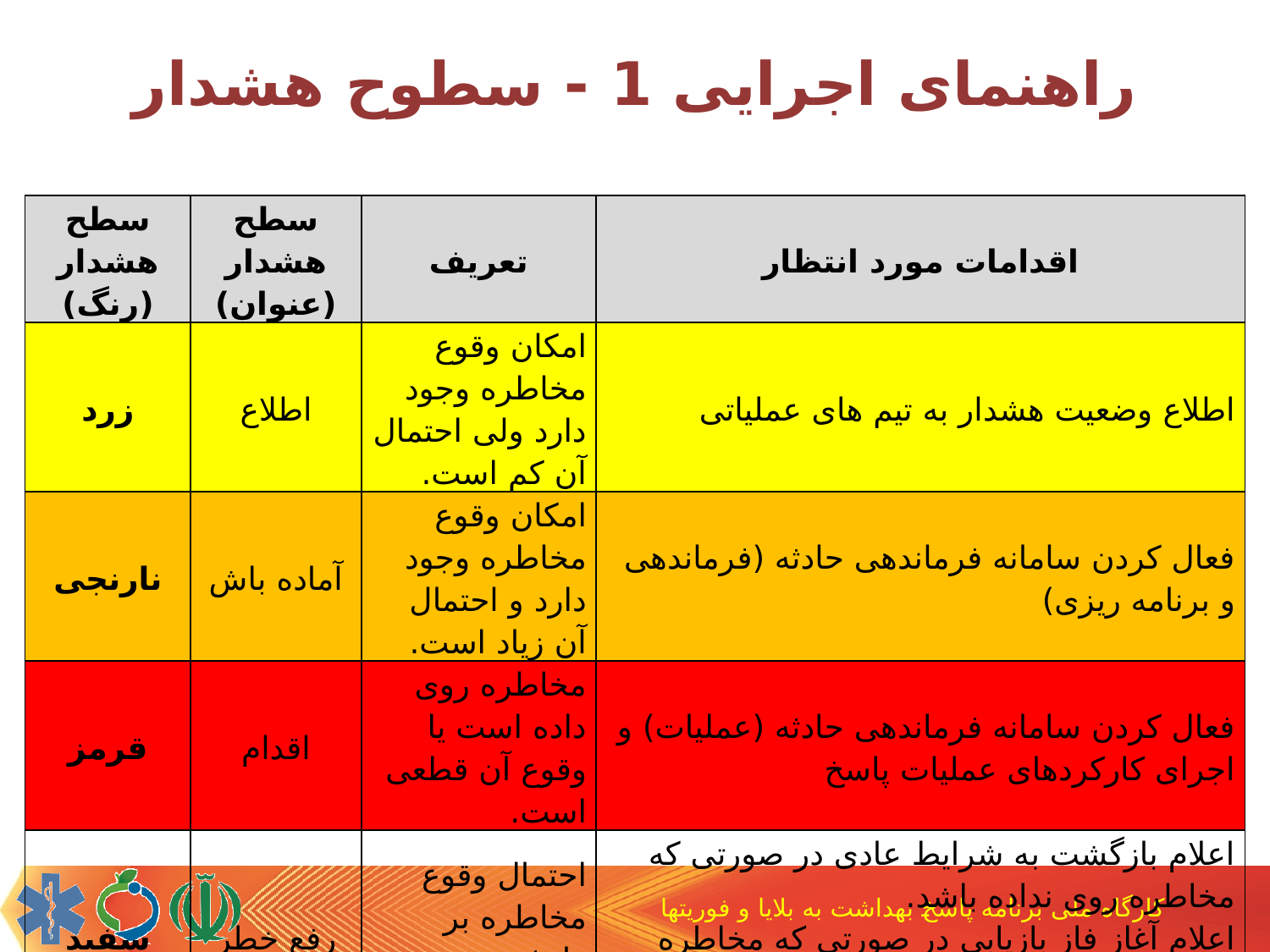

# راهنمای اجرایی 1 - سطوح هشدار
| سطح هشدار (رنگ) | سطح هشدار (عنوان) | تعریف | اقدامات مورد انتظار |
| --- | --- | --- | --- |
| زرد | اطلاع | امکان وقوع مخاطره وجود دارد ولی احتمال آن کم است. | اطلاع وضعیت هشدار به تیم های عملیاتی |
| نارنجی | آماده باش | امکان وقوع مخاطره وجود دارد و احتمال آن زیاد است. | فعال کردن سامانه فرماندهی حادثه (فرماندهی و برنامه ریزی) |
| قرمز | اقدام | مخاطره روی داده است یا وقوع آن قطعی است. | فعال کردن سامانه فرماندهی حادثه (عملیات) و اجرای کارکردهای عملیات پاسخ |
| سفید | رفع خطر | احتمال وقوع مخاطره بر طرف شده است. | اعلام بازگشت به شرایط عادی در صورتی که مخاطره روی نداده باشد. اعلام آغاز فاز بازیابی در صورتی که مخاطره روی داده و عملیات پاسخ فوری اتمام یافته است. |